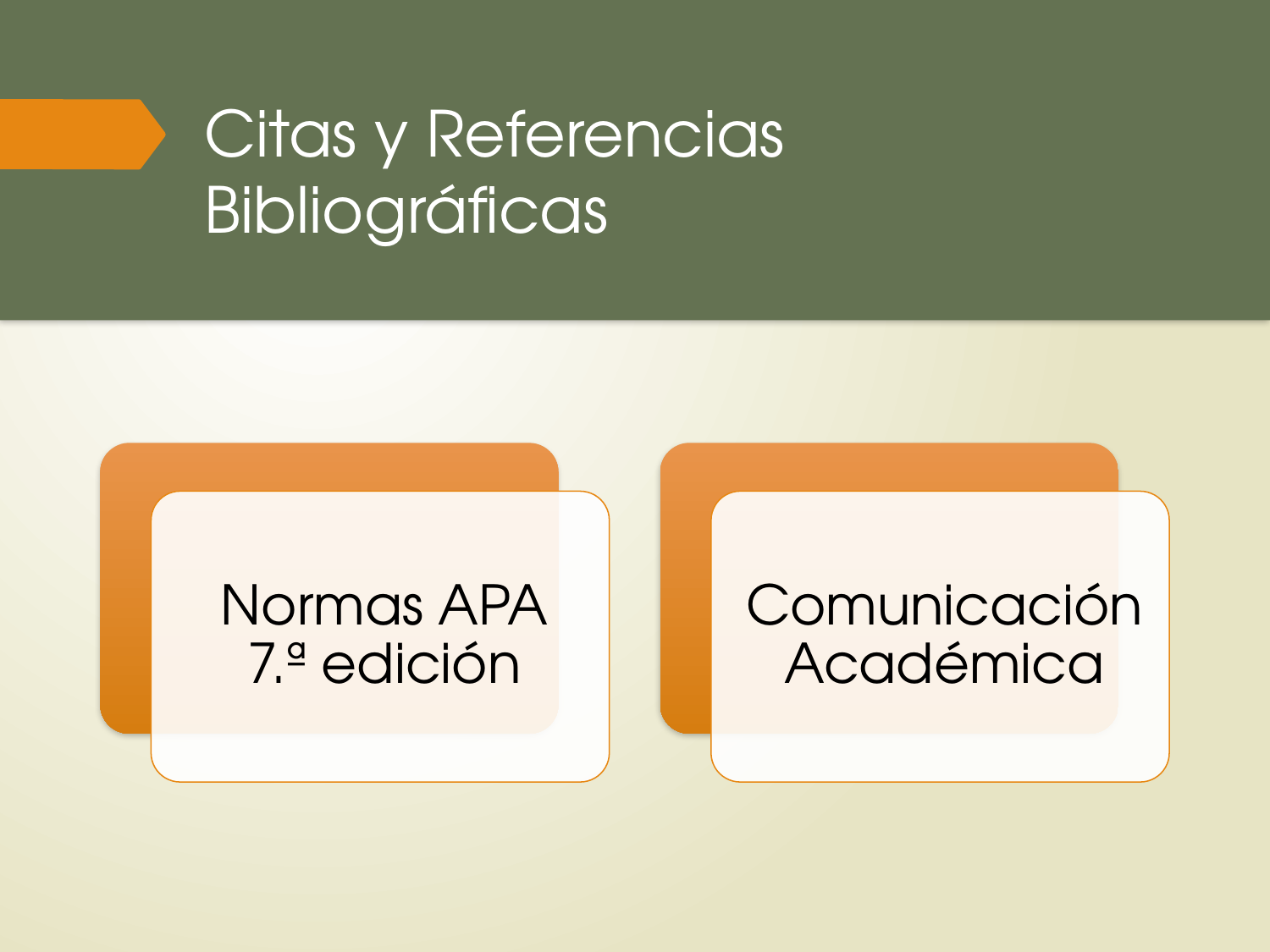

# Citas y Referencias Bibliográficas

Normas APA 7.ª edición
Comunicación Académica